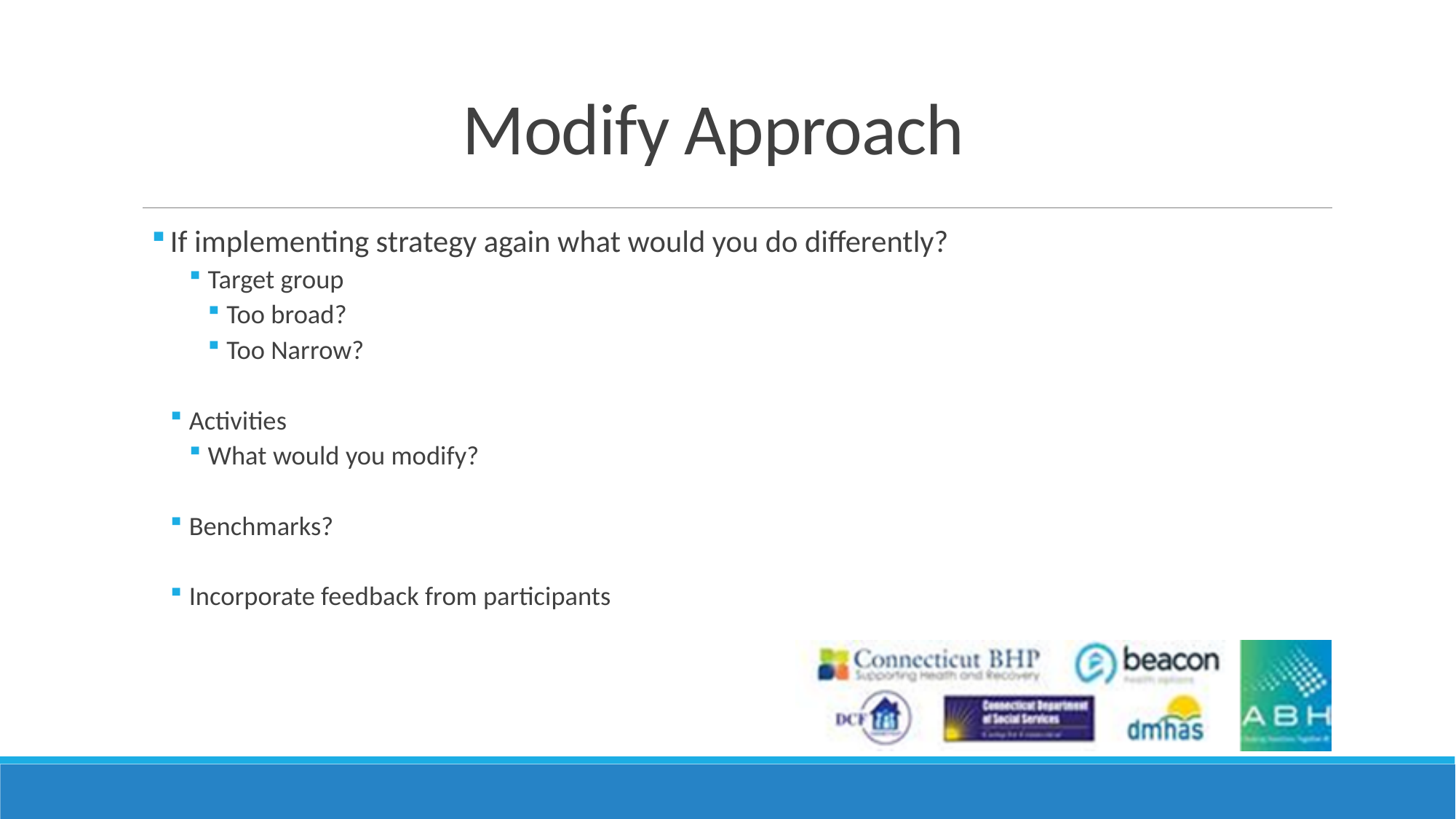

# Modify Approach

If implementing strategy again what would you do differently?
Target group
Too broad?
Too Narrow?

Activities
What would you modify?

Benchmarks?

Incorporate feedback from participants